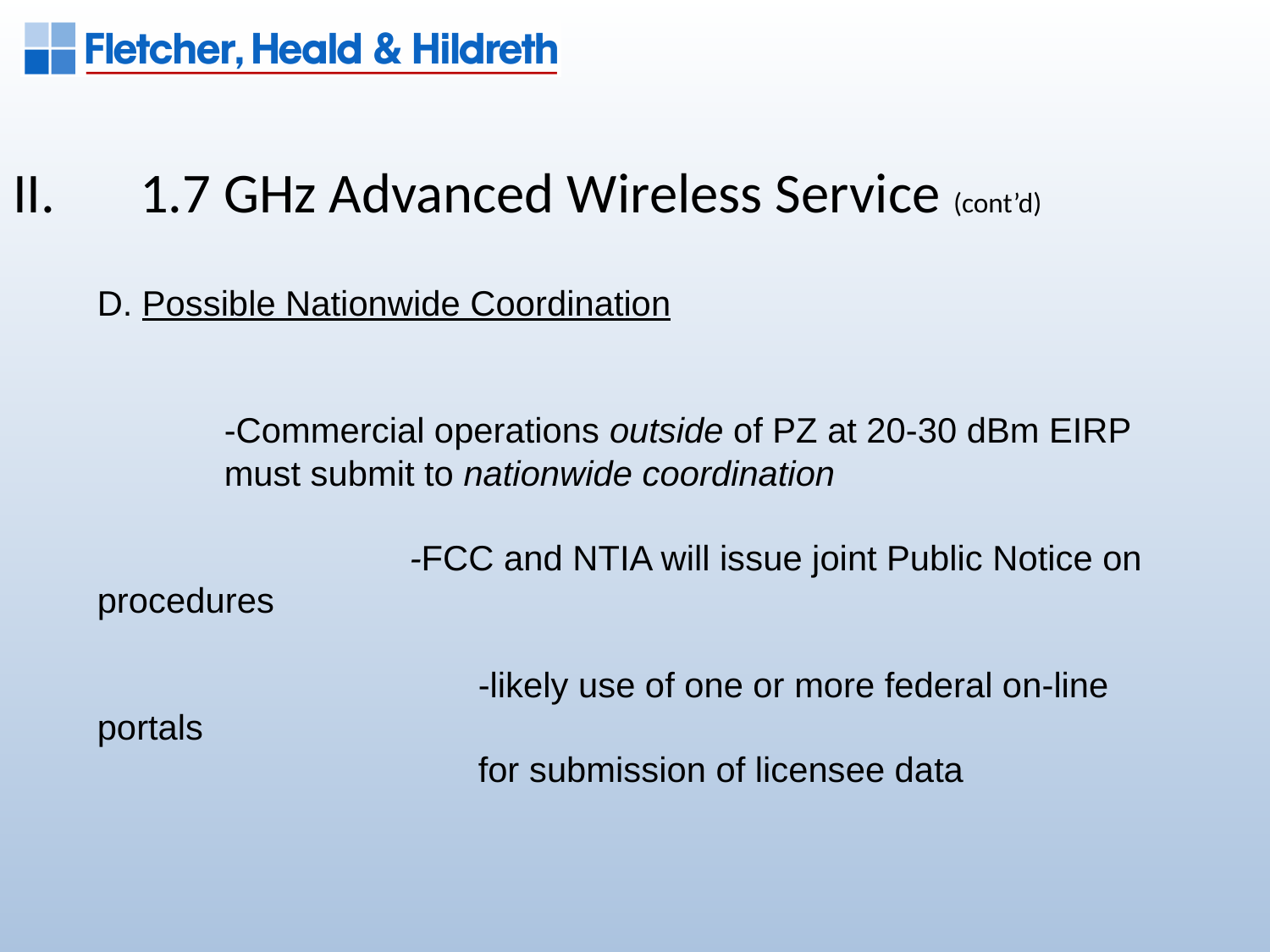

II.	1.7 GHz Advanced Wireless Service (cont’d)
	D. Possible Nationwide Coordination

		-Commercial operations outside of PZ at 20-30 dBm EIRP
		must submit to nationwide coordination

			      -FCC and NTIA will issue joint Public Notice on procedures

				-likely use of one or more federal on-line portals
				for submission of licensee data